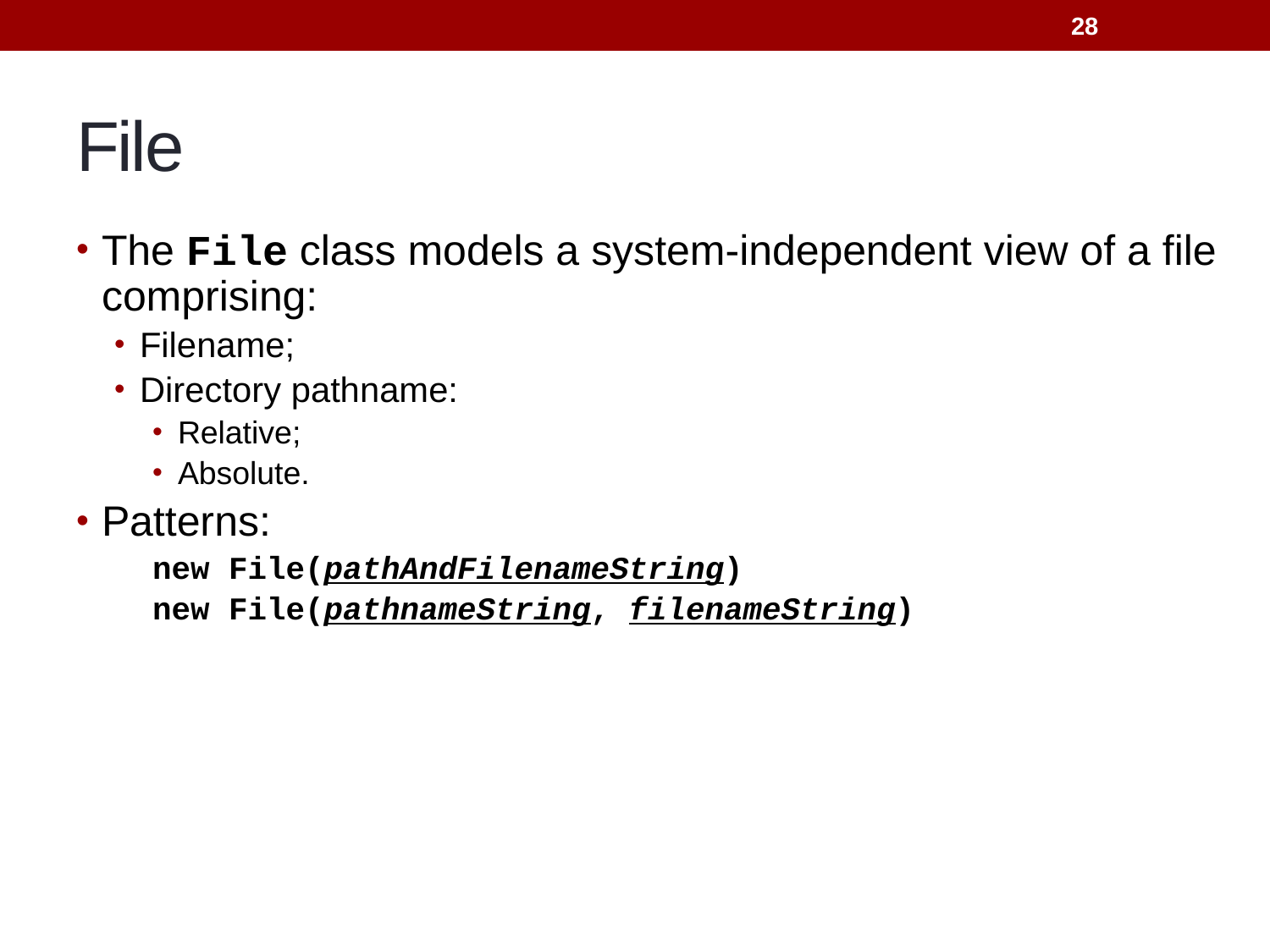

28
# File
The File class models a system-independent view of a file comprising:
Filename;
Directory pathname:
Relative;
Absolute.
Patterns:
new File(pathAndFilenameString)
new File(pathnameString, filenameString)